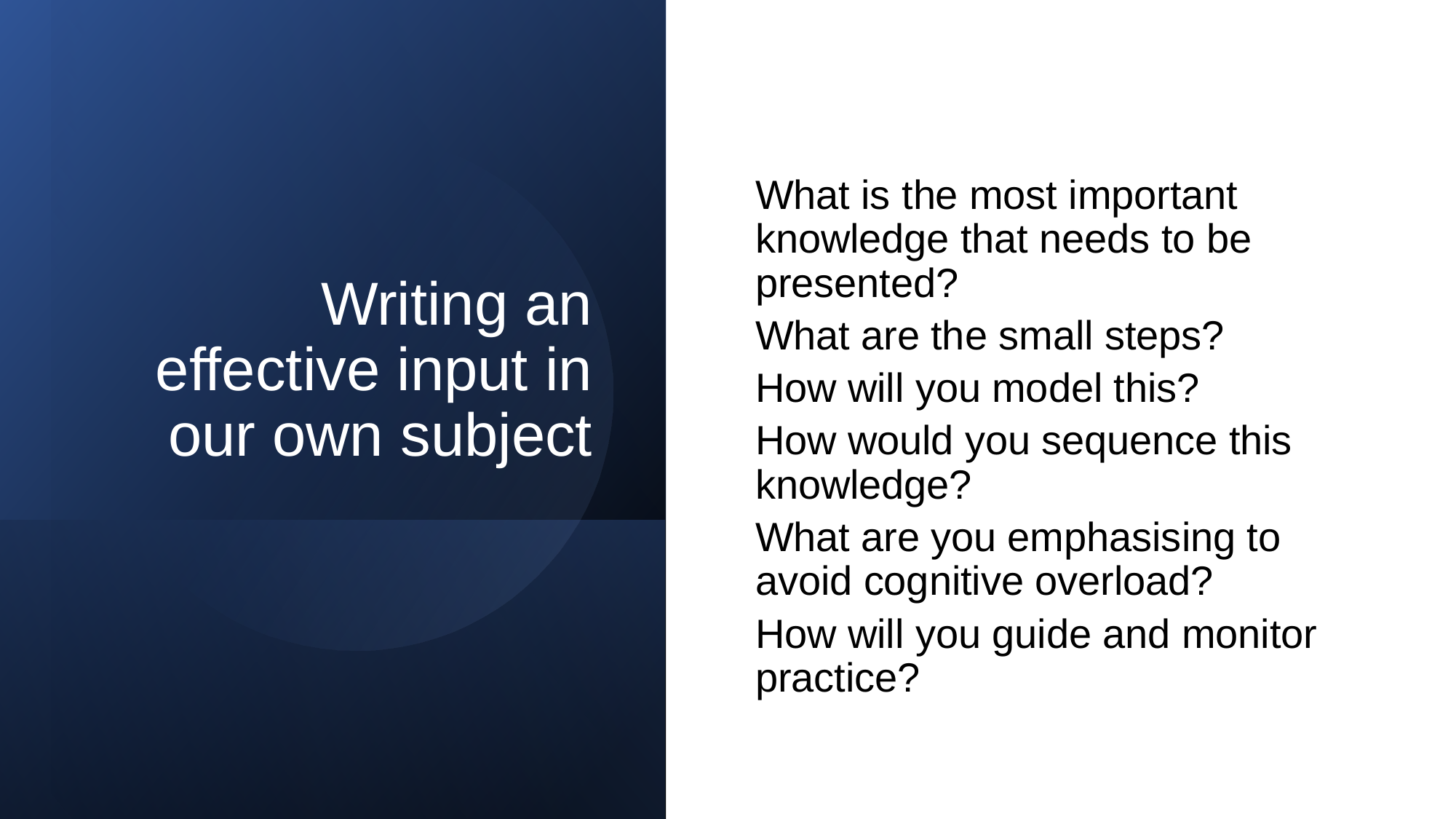

# Writing an effective input in our own subject

What is the most important knowledge that needs to be presented?
What are the small steps?
How will you model this?
How would you sequence this knowledge?
What are you emphasising to avoid cognitive overload?
How will you guide and monitor practice?